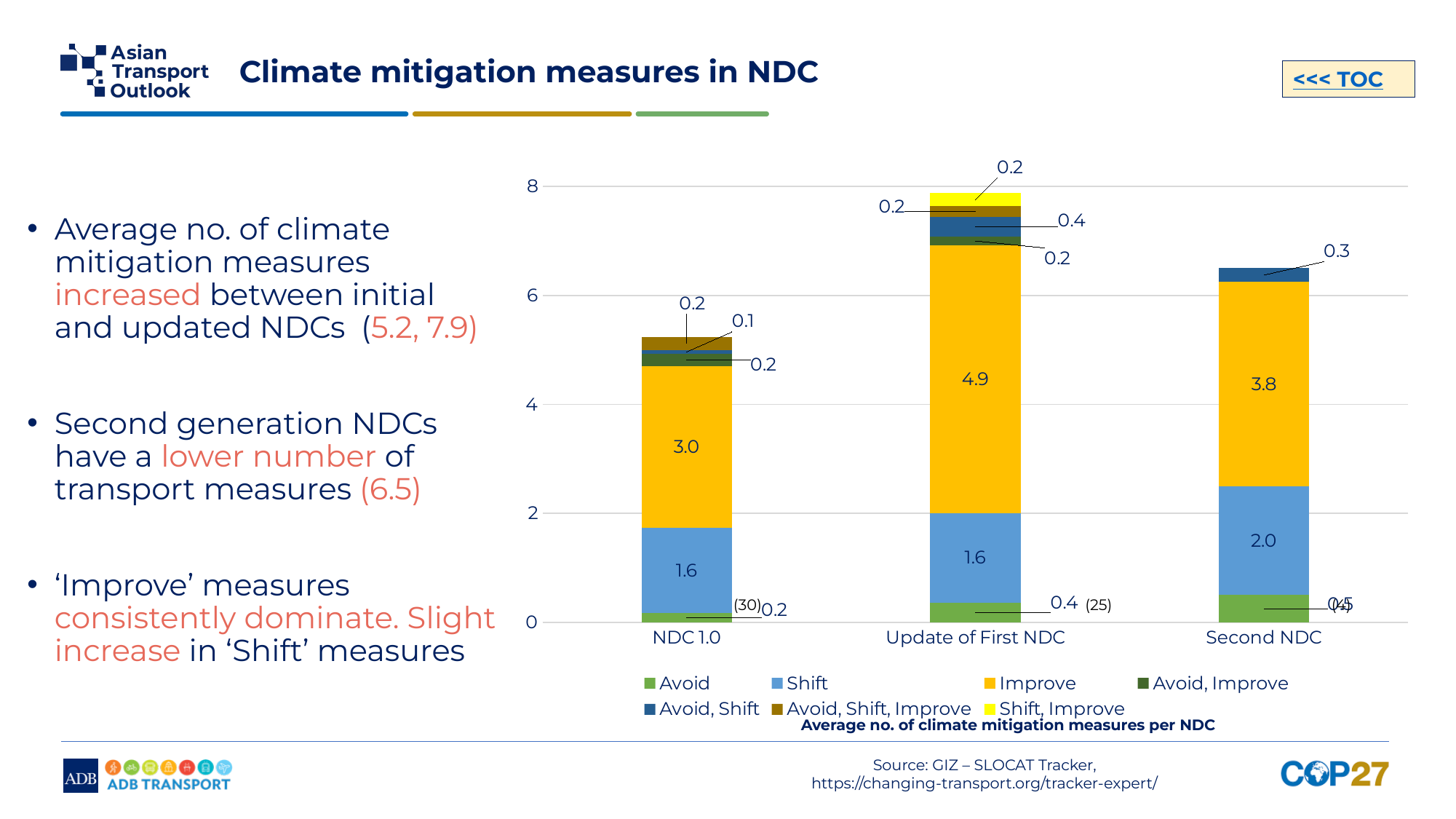

# Climate mitigation measures in NDC
<<< TOC

### Chart

| Category | Avoid | Shift | Improve | Avoid, Improve | Avoid, Shift | Avoid, Shift, Improve | Shift, Improve |
|---|---|---|---|---|---|---|---|
| NDC 1.0 | 0.16666666666666666 | 1.5666666666666667 | 2.966666666666667 | 0.23333333333333334 | 0.06666666666666667 | 0.23333333333333334 | 0.0 |
| Update of First NDC | 0.36 | 1.64 | 4.92 | 0.16 | 0.36 | 0.2 | 0.24 |
| Second NDC | 0.5 | 2.0 | 3.75 | 0.0 | 0.25 | 0.0 | 0.0 |
Average no. of climate mitigation measures increased between initial and updated NDCs  (5.2, 7.9)

Second generation NDCs have a lower number of transport measures (6.5)

‘Improve’ measures consistently dominate. Slight increase in ‘Shift’ measures
(4)
(30)
(25)
Average no. of climate mitigation measures per NDC
Source: GIZ – SLOCAT Tracker, https://changing-transport.org/tracker-expert/